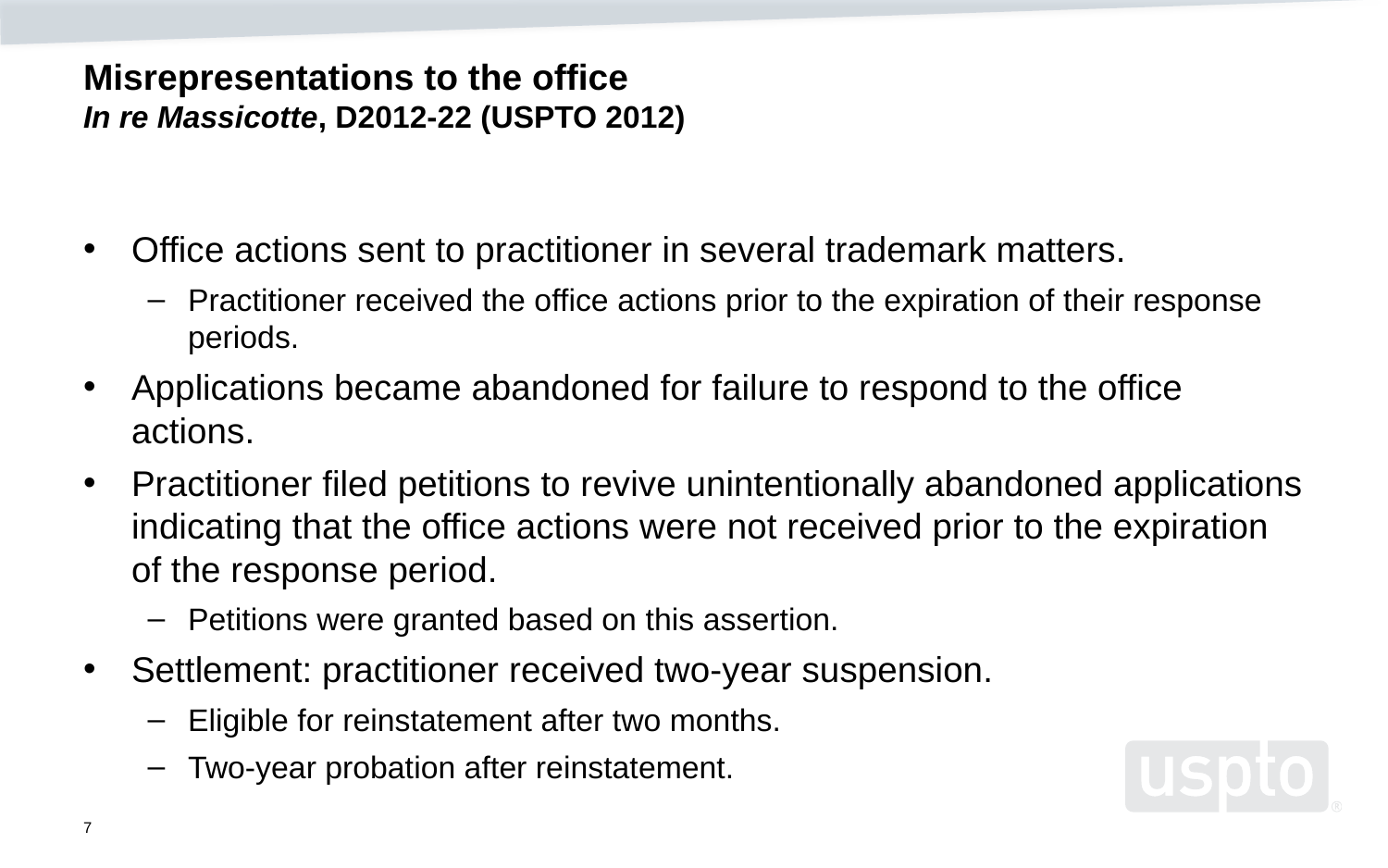

# Misrepresentations to the office In re Massicotte, D2012-22 (USPTO 2012)
Office actions sent to practitioner in several trademark matters.
Practitioner received the office actions prior to the expiration of their response periods.
Applications became abandoned for failure to respond to the office actions.
Practitioner filed petitions to revive unintentionally abandoned applications indicating that the office actions were not received prior to the expiration of the response period.
Petitions were granted based on this assertion.
Settlement: practitioner received two-year suspension.
Eligible for reinstatement after two months.
Two-year probation after reinstatement.

7